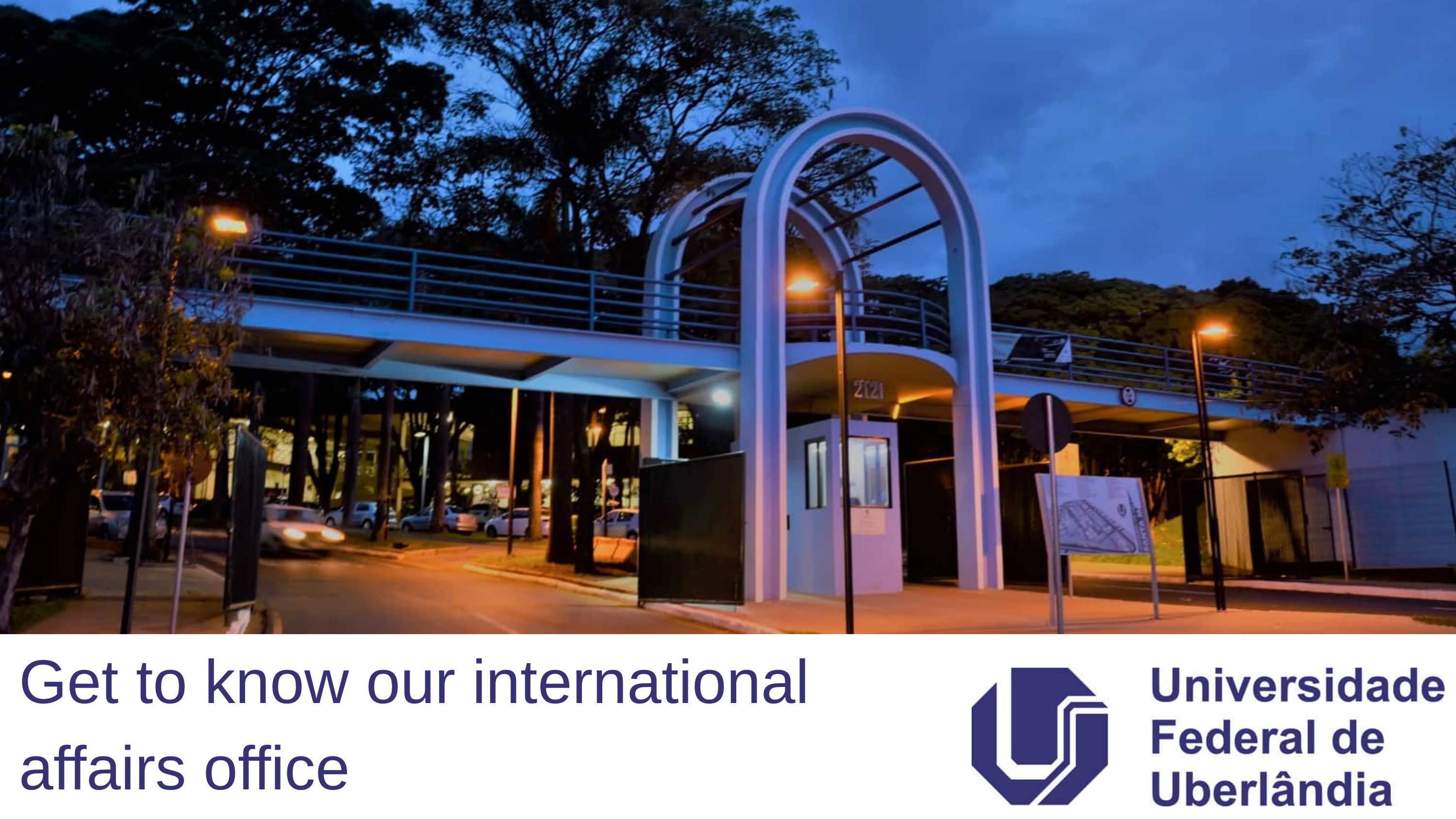

Get to know our international affairs office